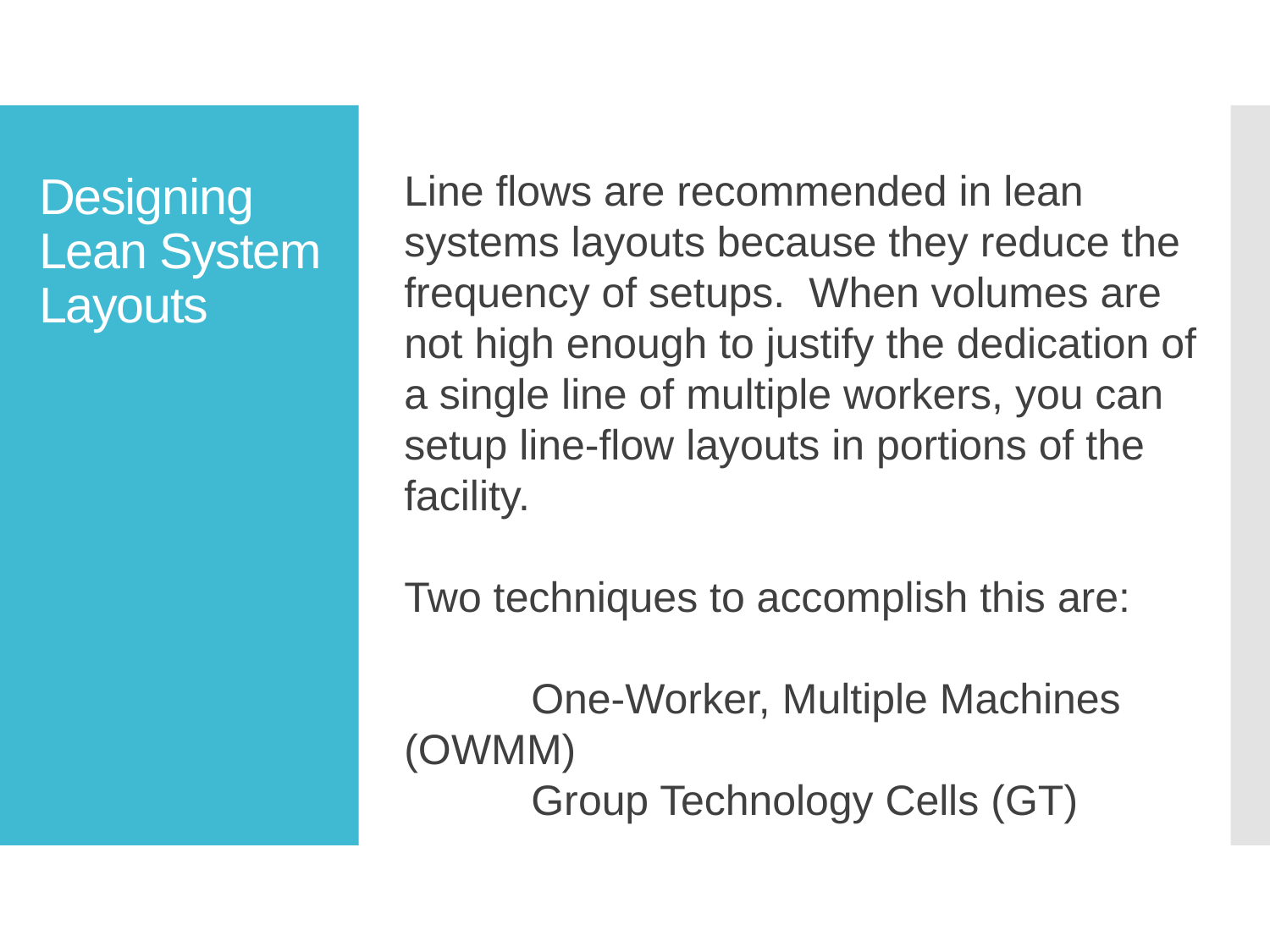

# Designing Lean System Layouts
Line flows are recommended in lean systems layouts because they reduce the frequency of setups.  When volumes are not high enough to justify the dedication of a single line of multiple workers, you can setup line-flow layouts in portions of the facility.

Two techniques to accomplish this are:

	One-Worker, Multiple Machines (OWMM)
	Group Technology Cells (GT)